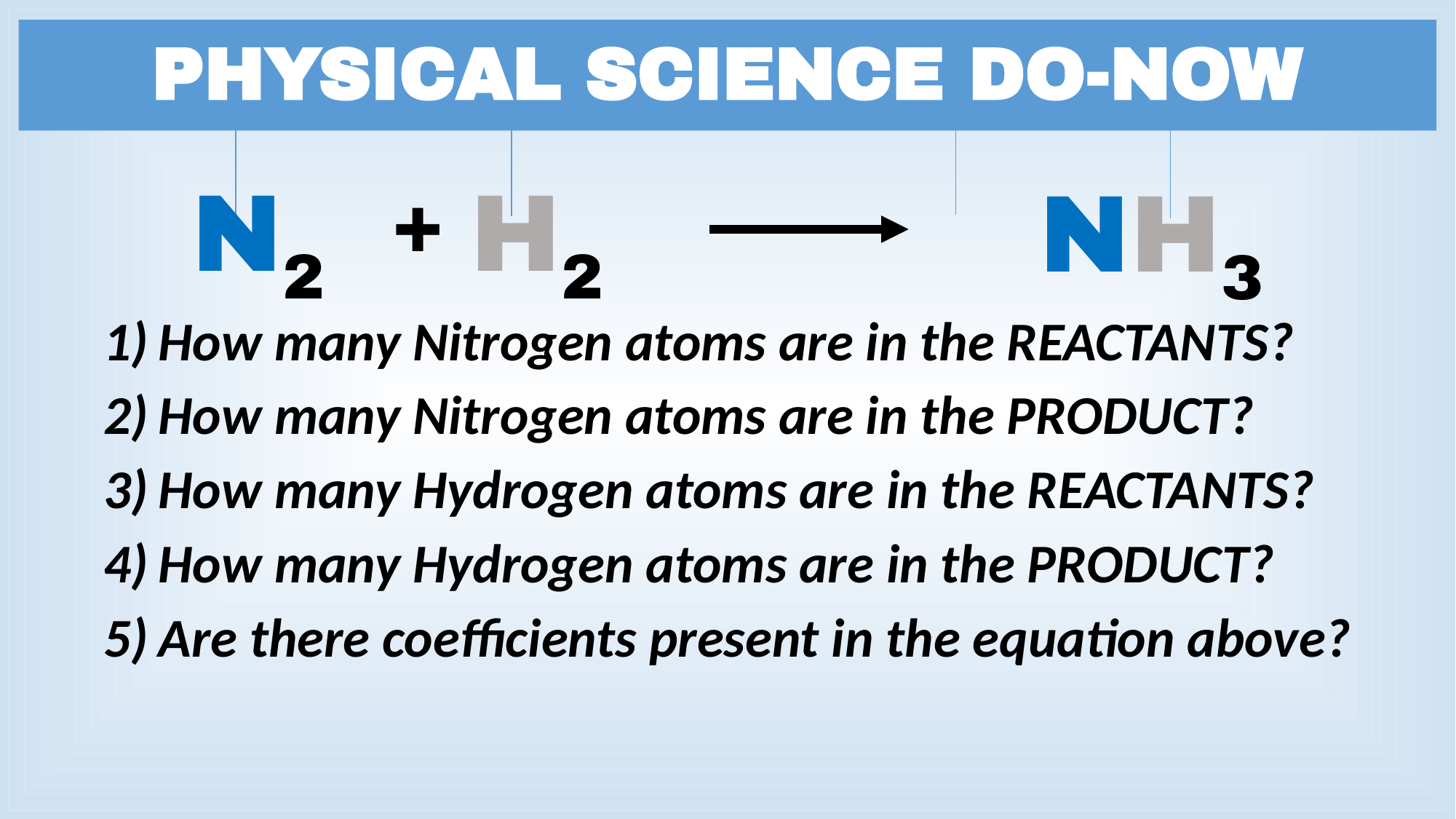

# PHYSICAL SCIENCE DO-NOW
H2
N2
NH3
+
How many Nitrogen atoms are in the REACTANTS?
How many Nitrogen atoms are in the PRODUCT?
How many Hydrogen atoms are in the REACTANTS?
How many Hydrogen atoms are in the PRODUCT?
Are there coefficients present in the equation above?